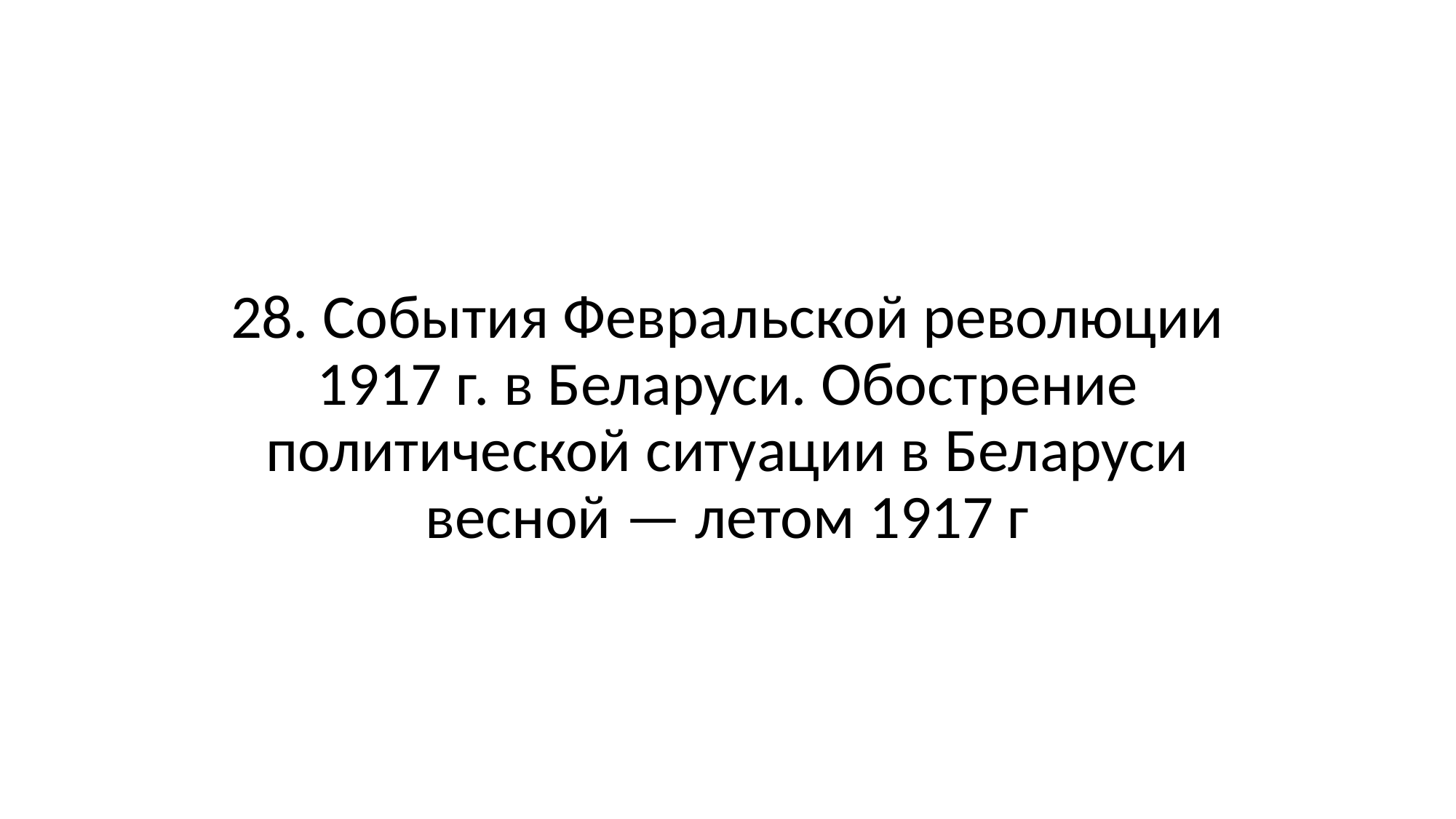

# 28. События Февральской революции 1917 г. в Беларуси. Обострение политической ситуации в Беларуси весной — летом 1917 г